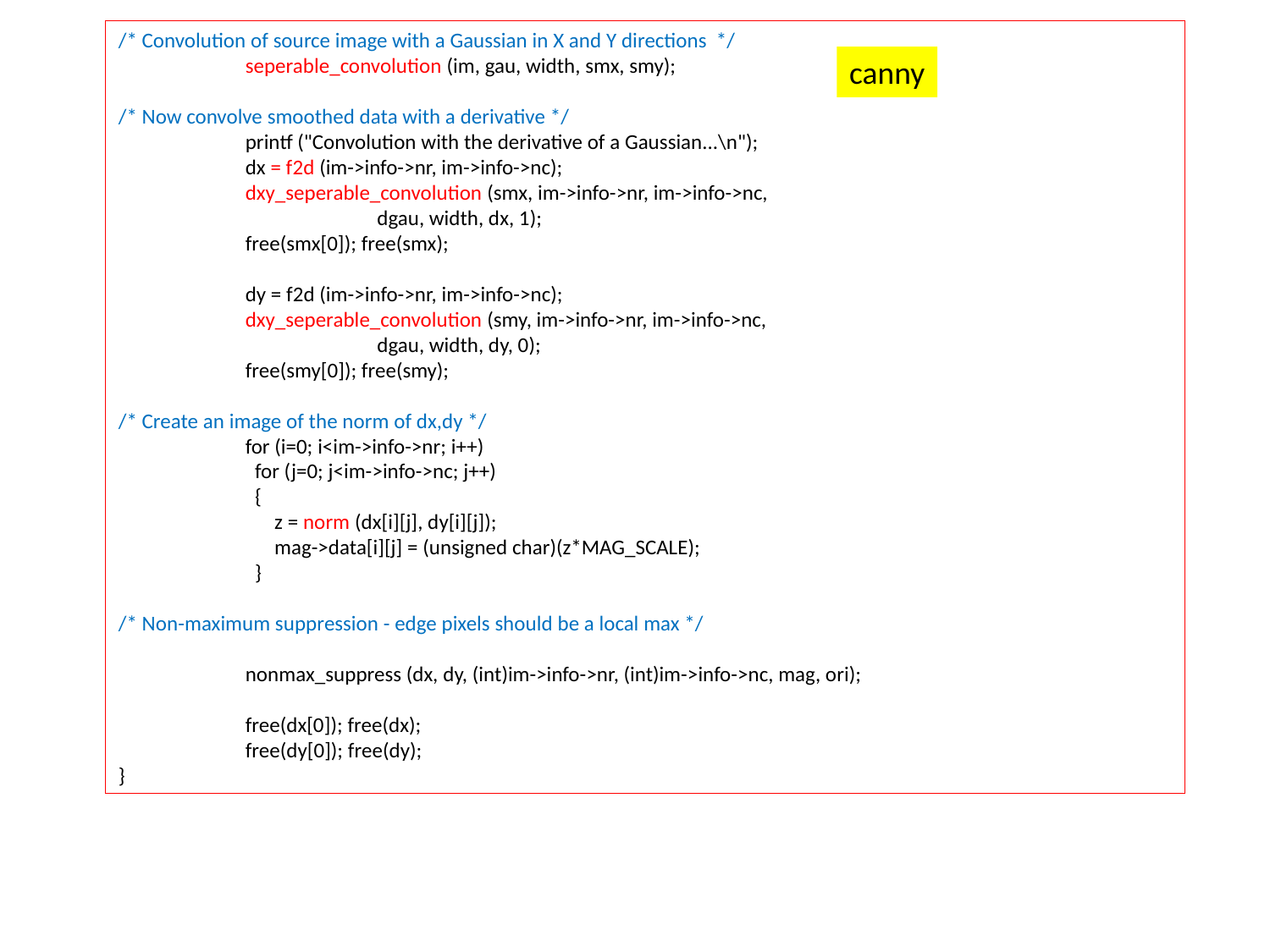

/* Convolution of source image with a Gaussian in X and Y directions  */
	seperable_convolution (im, gau, width, smx, smy);

/* Now convolve smoothed data with a derivative */
	printf ("Convolution with the derivative of a Gaussian...\n");
	dx = f2d (im->info->nr, im->info->nc);
	dxy_seperable_convolution (smx, im->info->nr, im->info->nc,
		 dgau, width, dx, 1);
	free(smx[0]); free(smx);

	dy = f2d (im->info->nr, im->info->nc);
	dxy_seperable_convolution (smy, im->info->nr, im->info->nc,
		 dgau, width, dy, 0);
	free(smy[0]); free(smy);

/* Create an image of the norm of dx,dy */
	for (i=0; i<im->info->nr; i++)
	  for (j=0; j<im->info->nc; j++)
	  {
	      z = norm (dx[i][j], dy[i][j]);
	      mag->data[i][j] = (unsigned char)(z*MAG_SCALE);
	  }

/* Non-maximum suppression - edge pixels should be a local max */

	nonmax_suppress (dx, dy, (int)im->info->nr, (int)im->info->nc, mag, ori);

	free(dx[0]); free(dx);
	free(dy[0]); free(dy);
}
canny